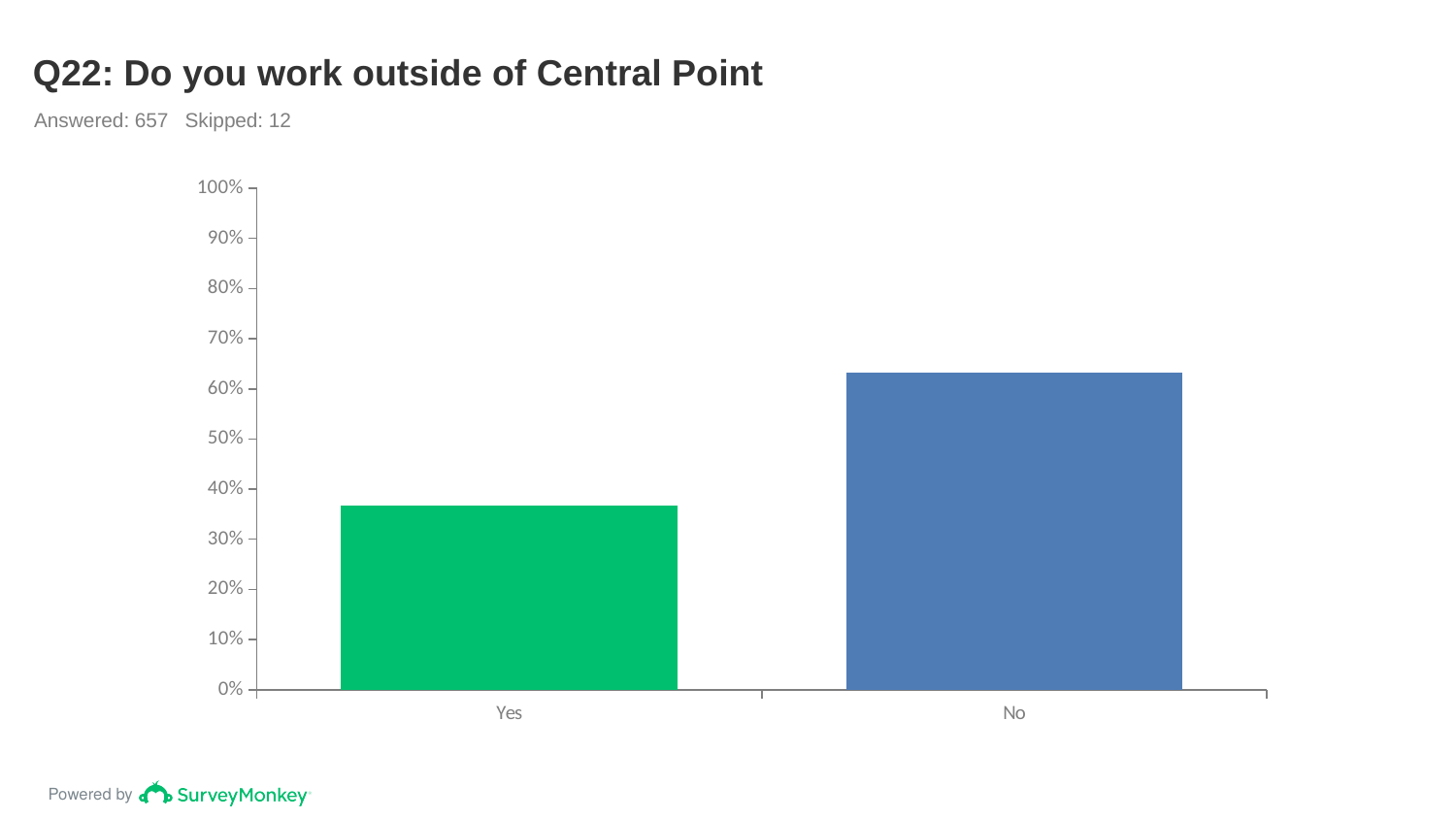

# Q22: Do you work outside of Central Point
Answered: 657   Skipped: 12

### Chart

| Category |   |
|---|---|
| Yes | 0.3668 |
| No | 0.6332 |